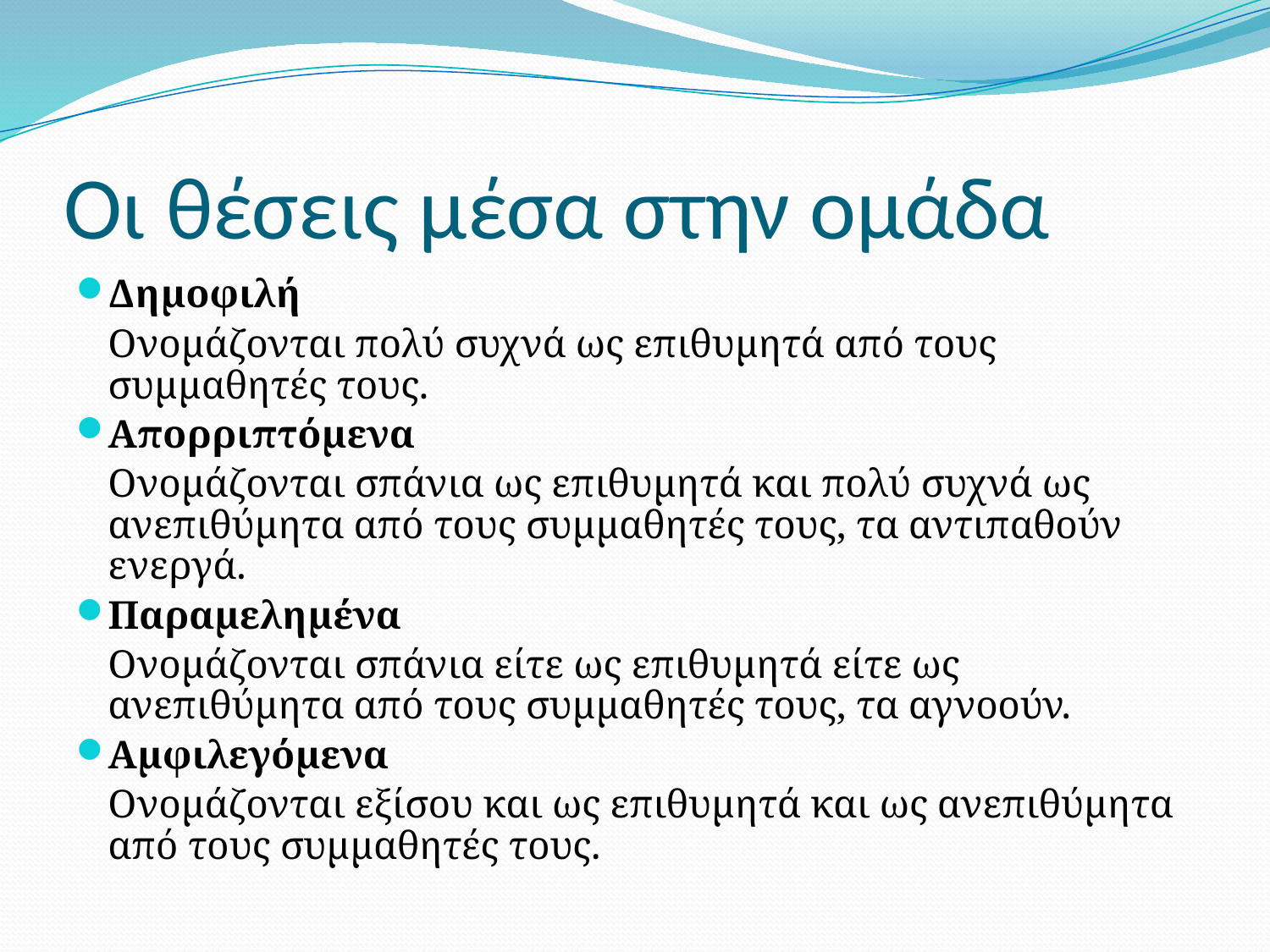

# Οι θέσεις μέσα στην ομάδα
Δημοφιλή
	Ονομάζονται πολύ συχνά ως επιθυμητά από τους συμμαθητές τους.
Απορριπτόμενα
	Ονομάζονται σπάνια ως επιθυμητά και πολύ συχνά ως ανεπιθύμητα από τους συμμαθητές τους, τα αντιπαθούν ενεργά.
Παραμελημένα
	Ονομάζονται σπάνια είτε ως επιθυμητά είτε ως ανεπιθύμητα από τους συμμαθητές τους, τα αγνοούν.
Αμφιλεγόμενα
	Ονομάζονται εξίσου και ως επιθυμητά και ως ανεπιθύμητα από τους συμμαθητές τους.